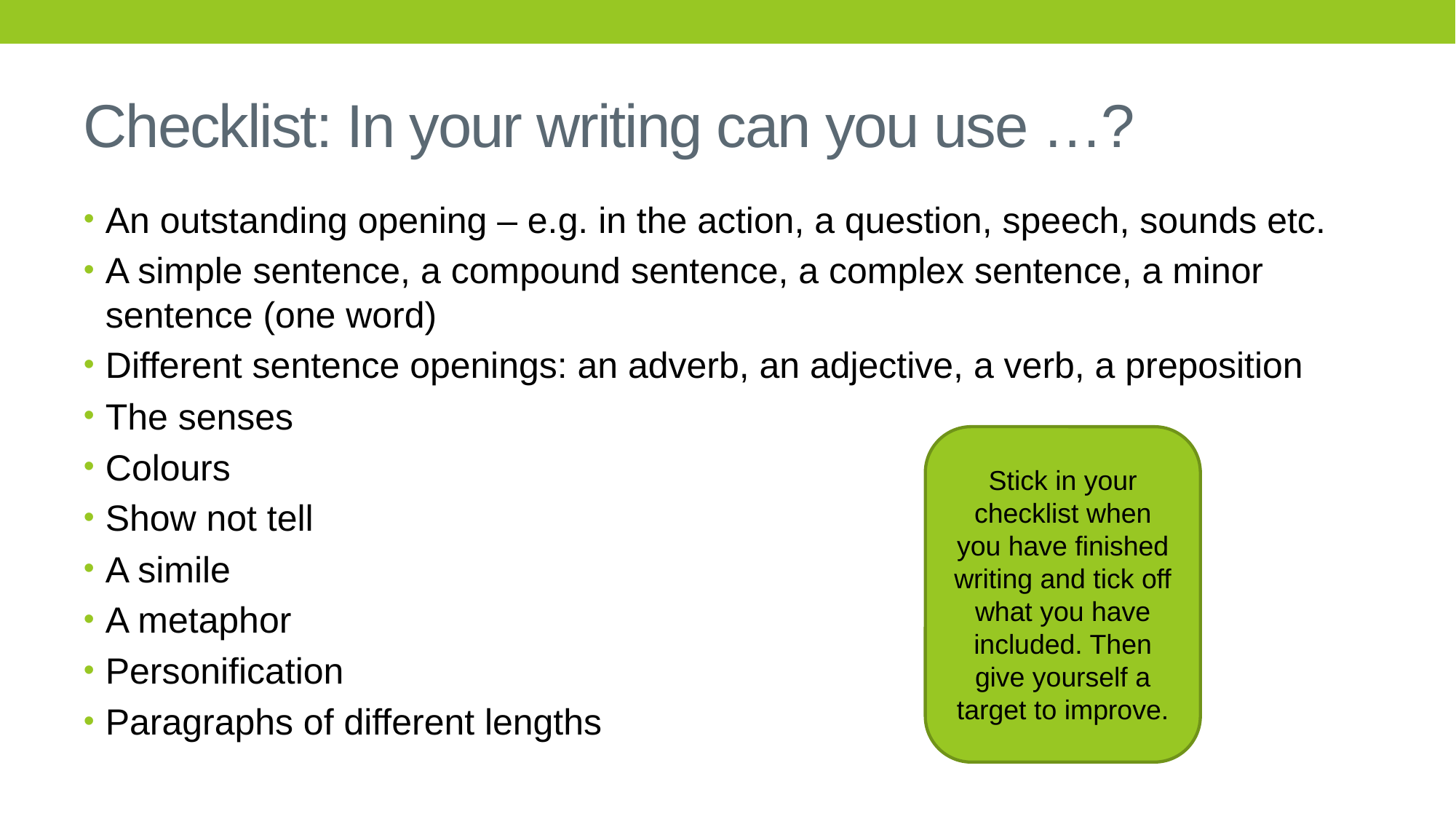

# Checklist: In your writing can you use …?
An outstanding opening – e.g. in the action, a question, speech, sounds etc.
A simple sentence, a compound sentence, a complex sentence, a minor sentence (one word)
Different sentence openings: an adverb, an adjective, a verb, a preposition
The senses
Colours
Show not tell
A simile
A metaphor
Personification
Paragraphs of different lengths
Stick in your checklist when you have finished writing and tick off what you have included. Then give yourself a target to improve.